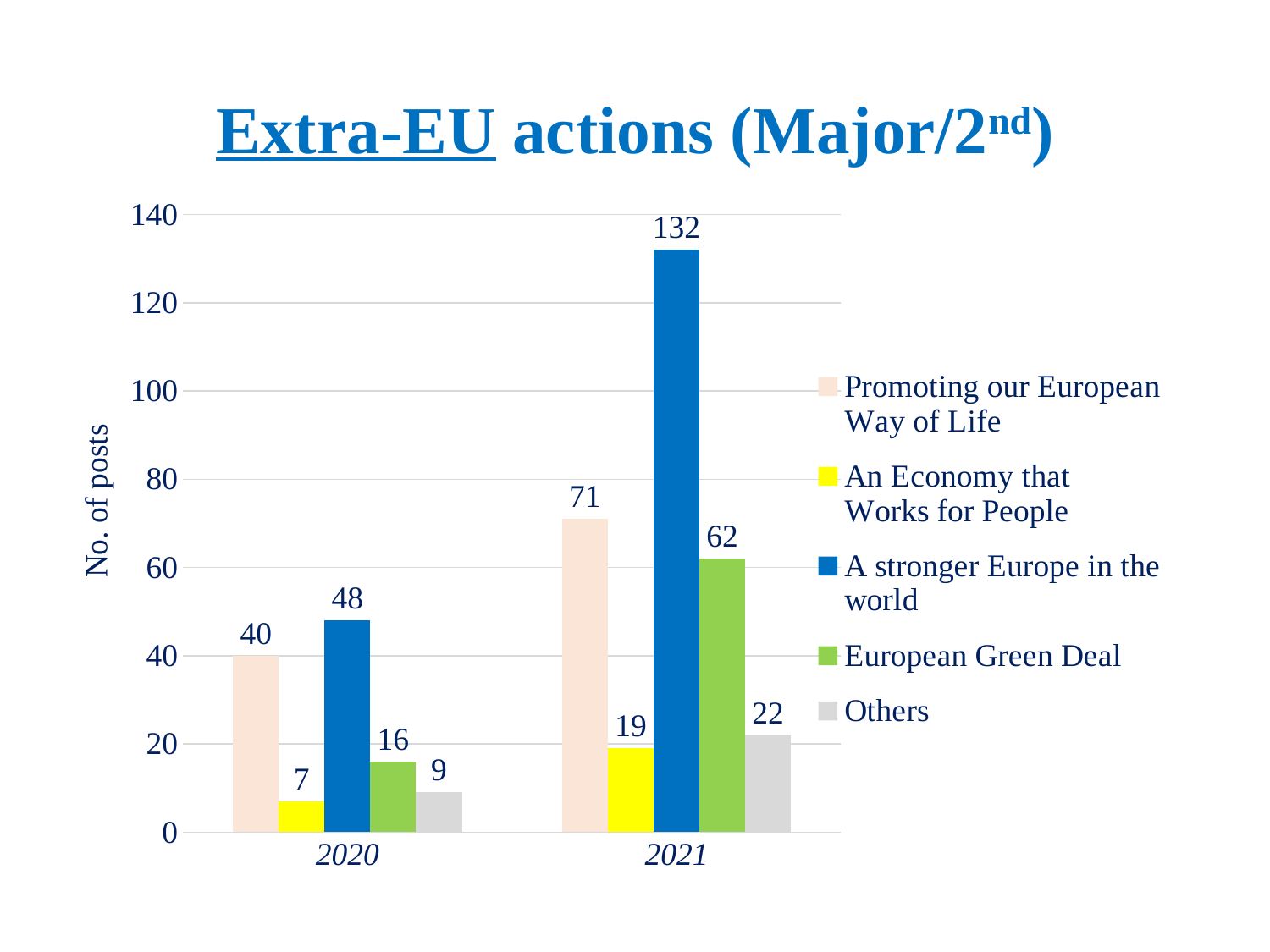

# Extra-EU actions (Major/2nd)

### Chart

| Category | Promoting our European Way of Life   | An Economy that Works for People | A stronger Europe in the world | European Green Deal | Others |
|---|---|---|---|---|---|
| 2020 | 40.0 | 7.0 | 48.0 | 16.0 | 9.0 |
| 2021 | 71.0 | 19.0 | 132.0 | 62.0 | 22.0 |